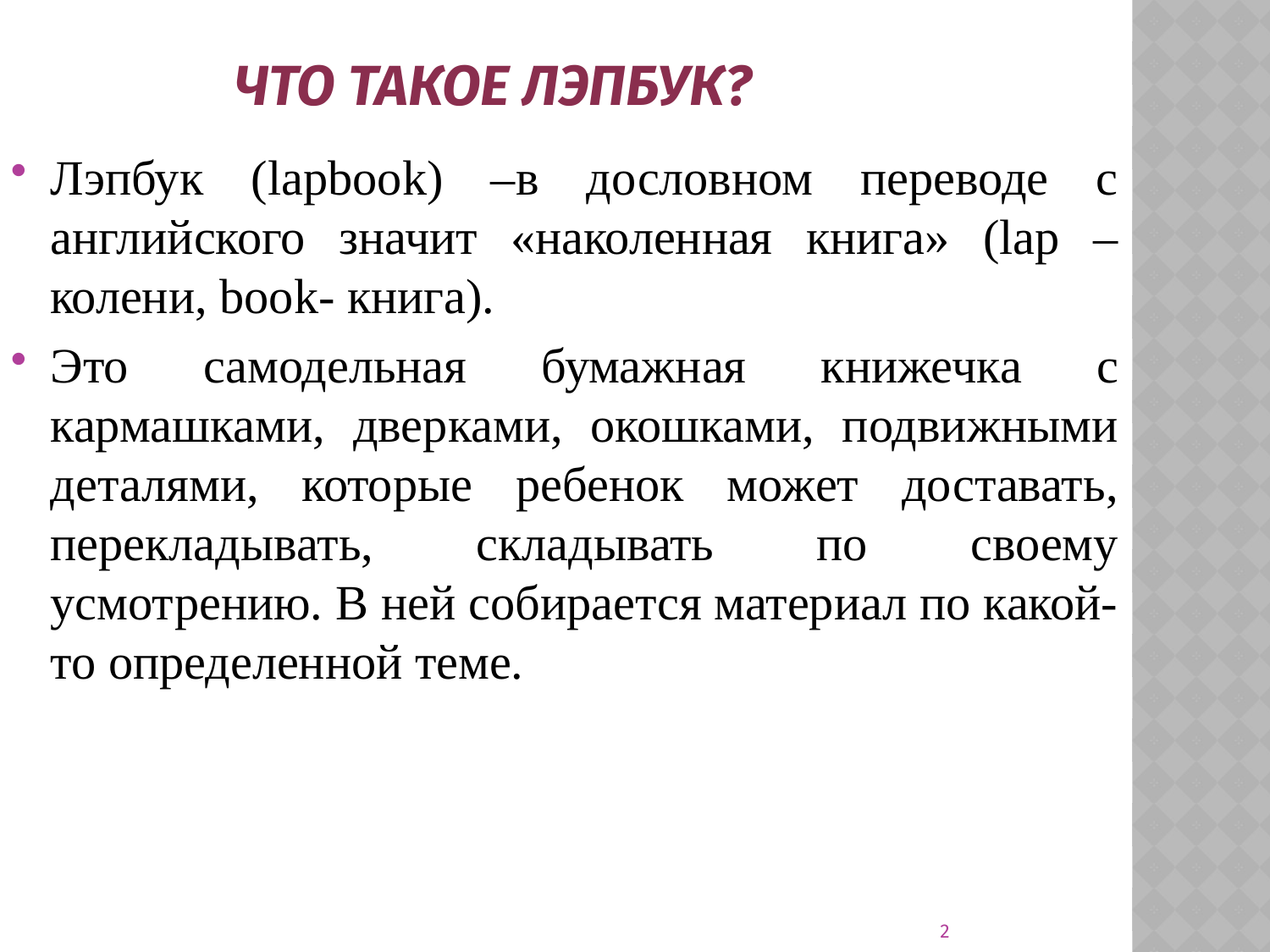

# Что такое лэпбук?

Лэпбук (lapbook) –в дословном переводе с английского значит «наколенная книга» (lap –колени, book- книга).
Это самодельная бумажная книжечка с кармашками, дверками, окошками, подвижными деталями, которые ребенок может доставать, перекладывать, складывать по своему усмотрению. В ней собирается материал по какой-то определенной теме.
2